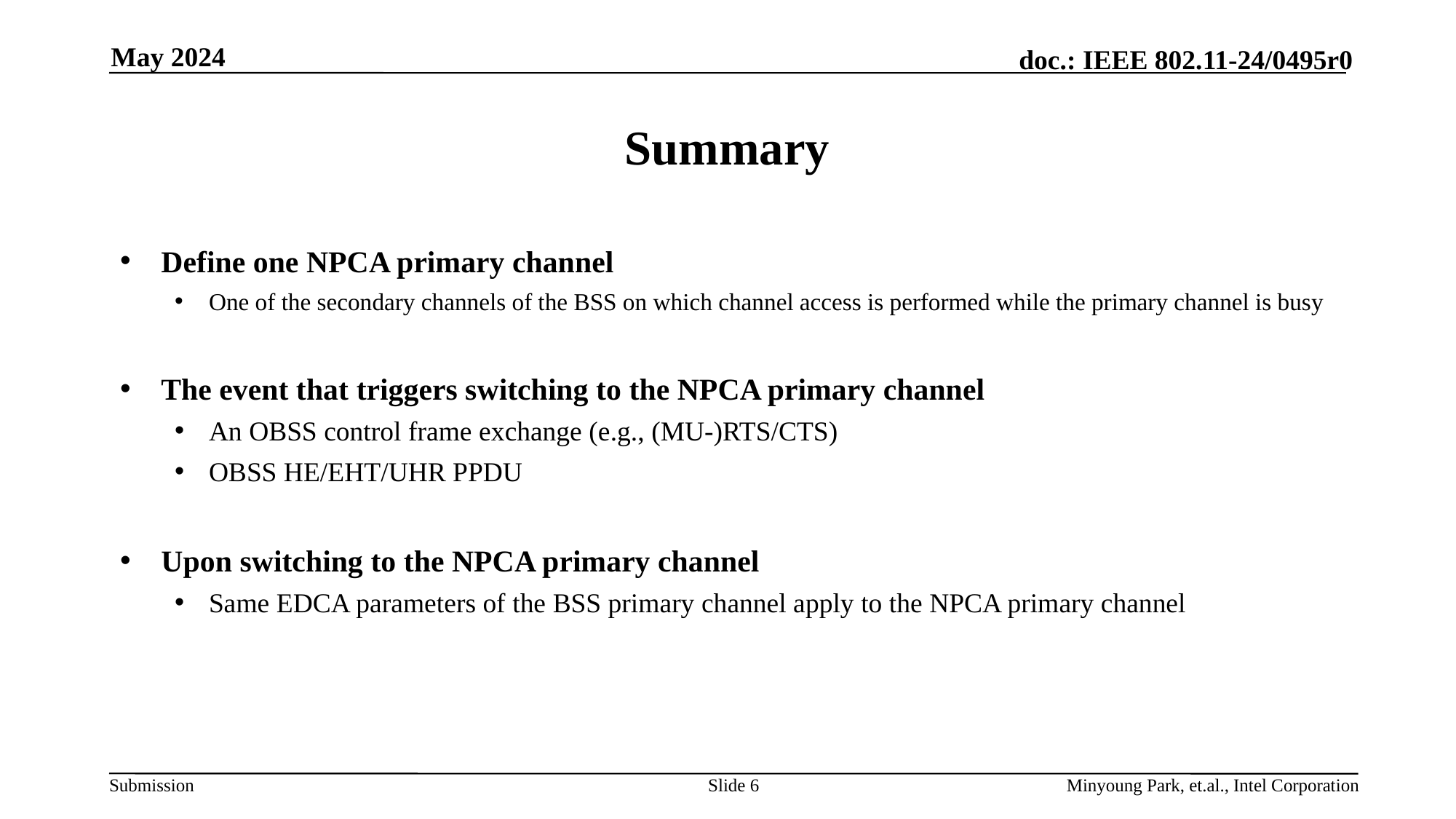

May 2024
# Summary
Define one NPCA primary channel
One of the secondary channels of the BSS on which channel access is performed while the primary channel is busy

The event that triggers switching to the NPCA primary channel
An OBSS control frame exchange (e.g., (MU-)RTS/CTS)
OBSS HE/EHT/UHR PPDU

Upon switching to the NPCA primary channel
Same EDCA parameters of the BSS primary channel apply to the NPCA primary channel

Slide 6
Minyoung Park, et.al., Intel Corporation